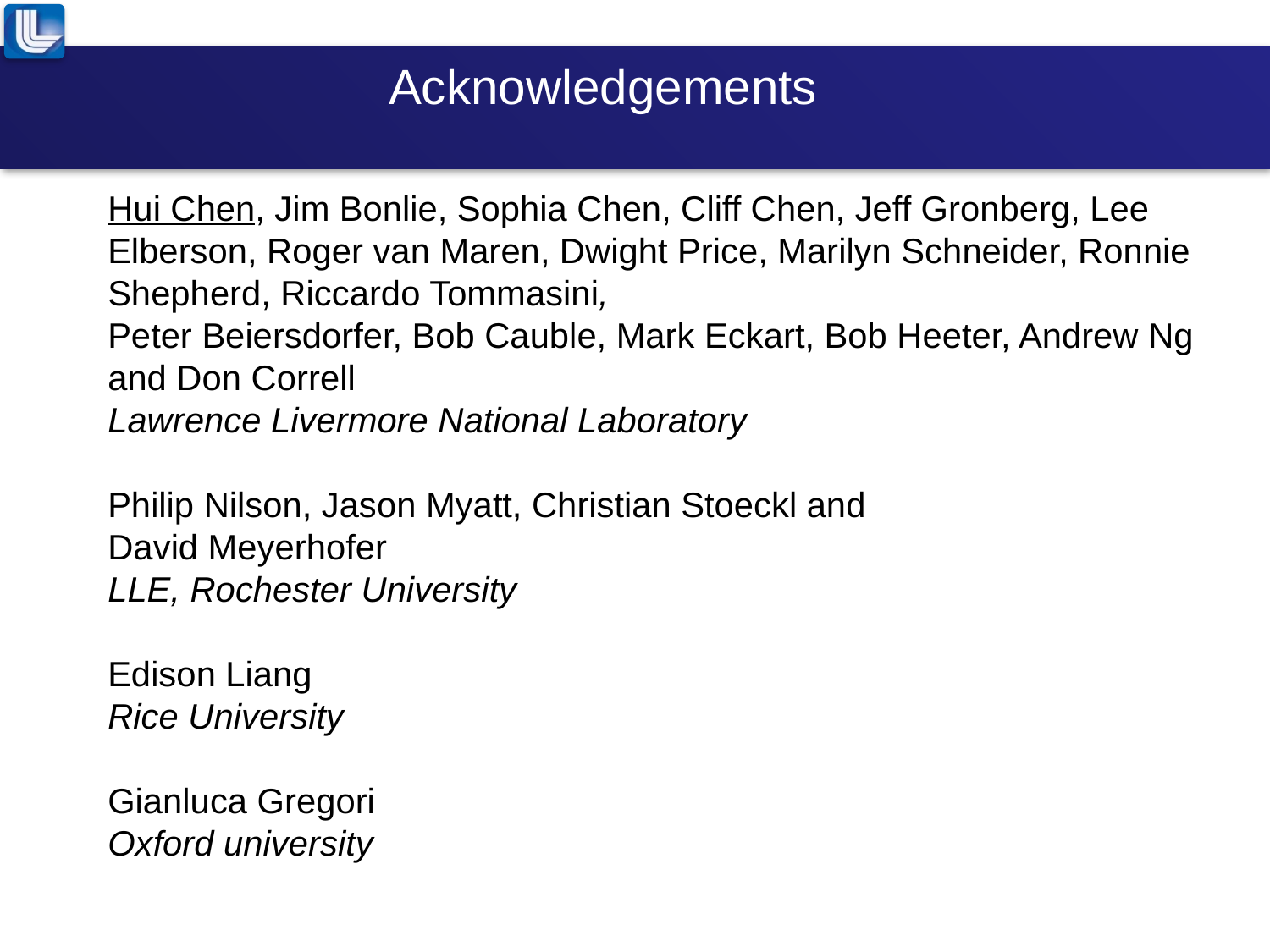

Acknowledgements
Hui Chen, Jim Bonlie, Sophia Chen, Cliff Chen, Jeff Gronberg, Lee Elberson, Roger van Maren, Dwight Price, Marilyn Schneider, Ronnie Shepherd, Riccardo Tommasini,
Peter Beiersdorfer, Bob Cauble, Mark Eckart, Bob Heeter, Andrew Ng and Don Correll
Lawrence Livermore National Laboratory

Philip Nilson, Jason Myatt, Christian Stoeckl and
David Meyerhofer
LLE, Rochester University

Edison Liang
Rice University

Gianluca Gregori
Oxford university